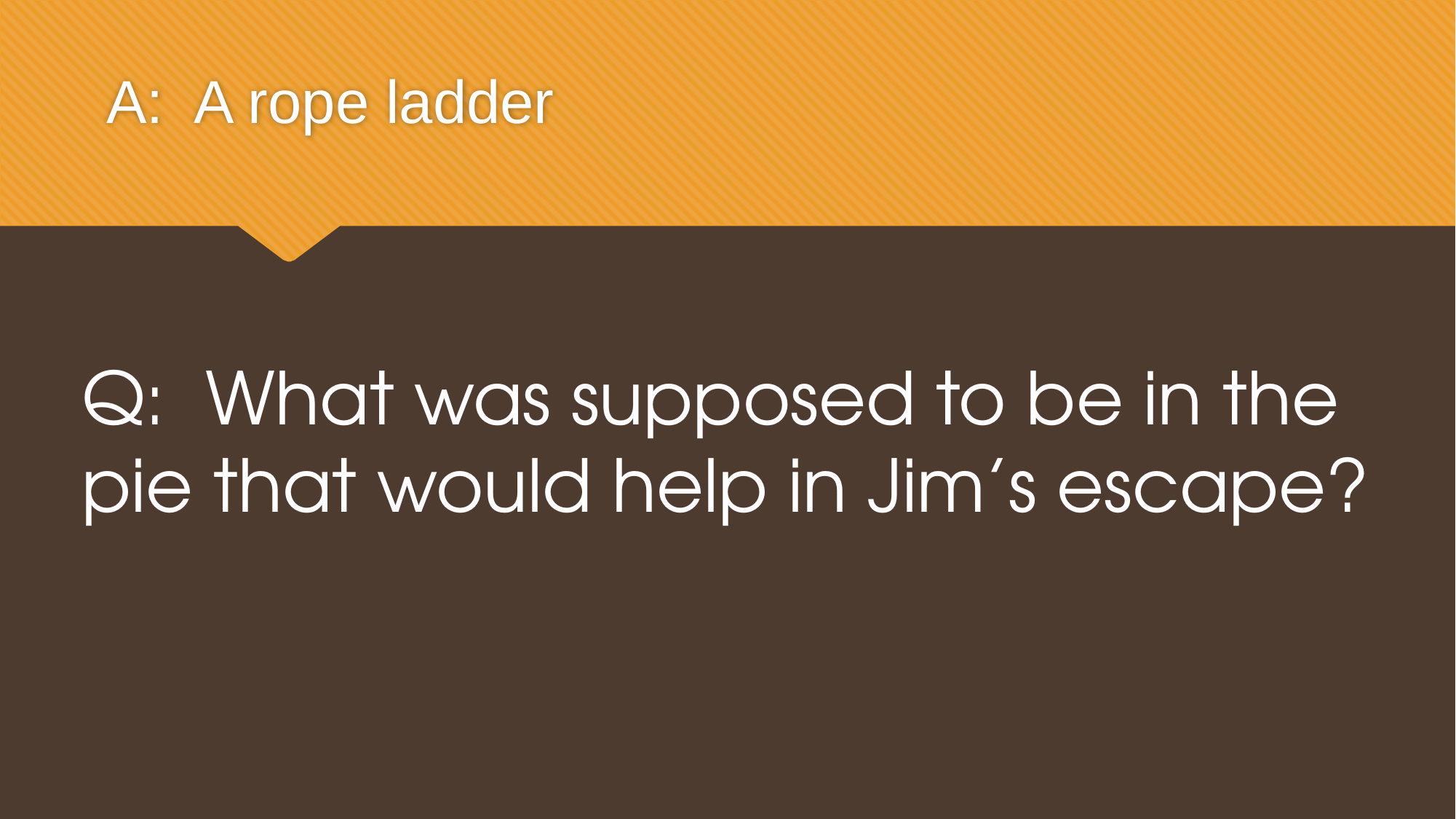

A:  A rope ladder
Q:  What was supposed to be in the pie that would help in Jim’s escape?